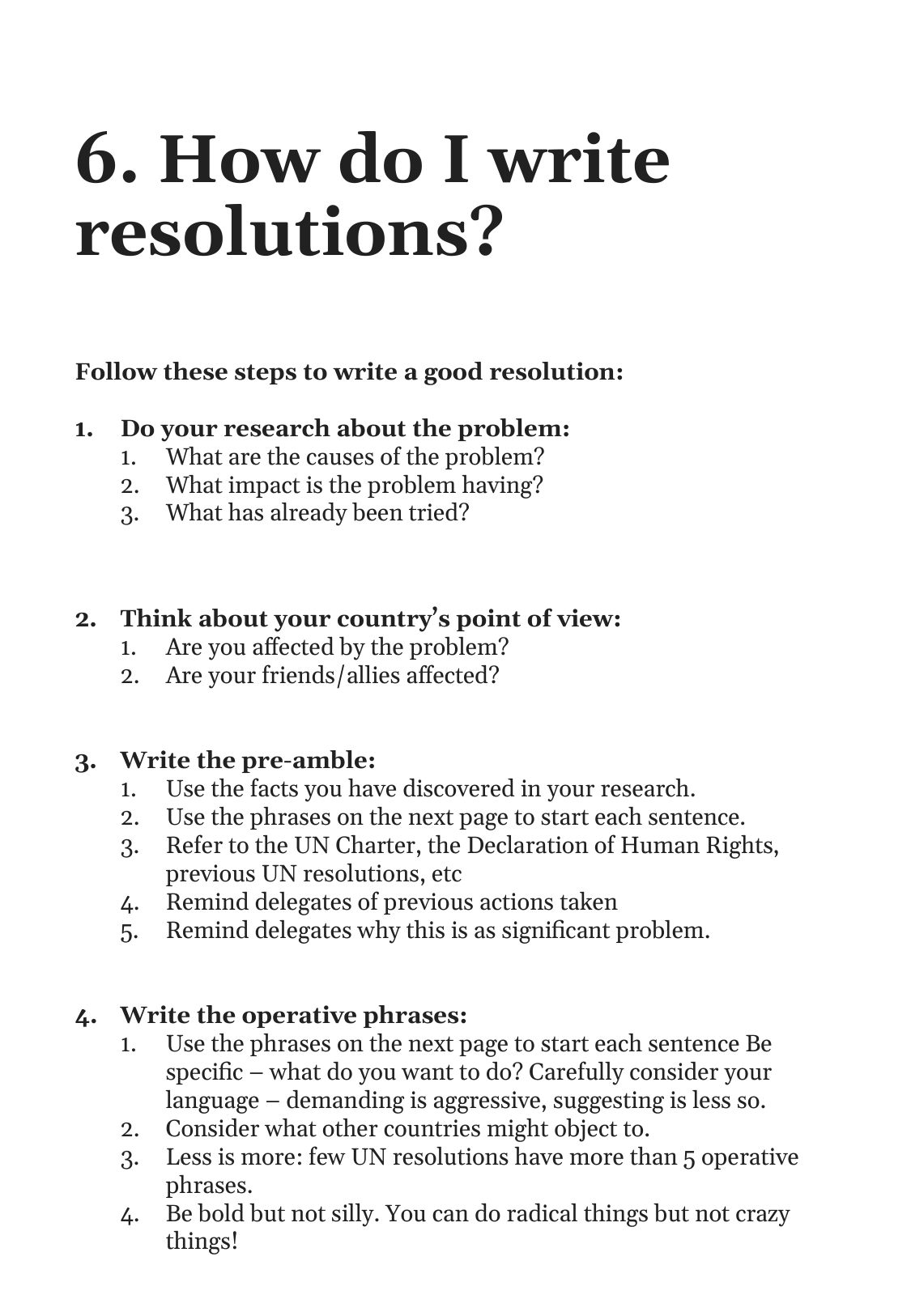

# 6. How do I write resolutions?
Follow these steps to write a good resolution:

Do your research about the problem:
What are the causes of the problem?
What impact is the problem having?
What has already been tried?

Think about your country’s point of view:
Are you affected by the problem?
Are your friends/allies affected?

Write the pre-amble:
Use the facts you have discovered in your research.
Use the phrases on the next page to start each sentence.
Refer to the UN Charter, the Declaration of Human Rights, previous UN resolutions, etc
Remind delegates of previous actions taken
Remind delegates why this is as significant problem.

Write the operative phrases:
Use the phrases on the next page to start each sentence Be specific – what do you want to do? Carefully consider your language – demanding is aggressive, suggesting is less so.
Consider what other countries might object to.
Less is more: few UN resolutions have more than 5 operative phrases.
Be bold but not silly. You can do radical things but not crazy things!